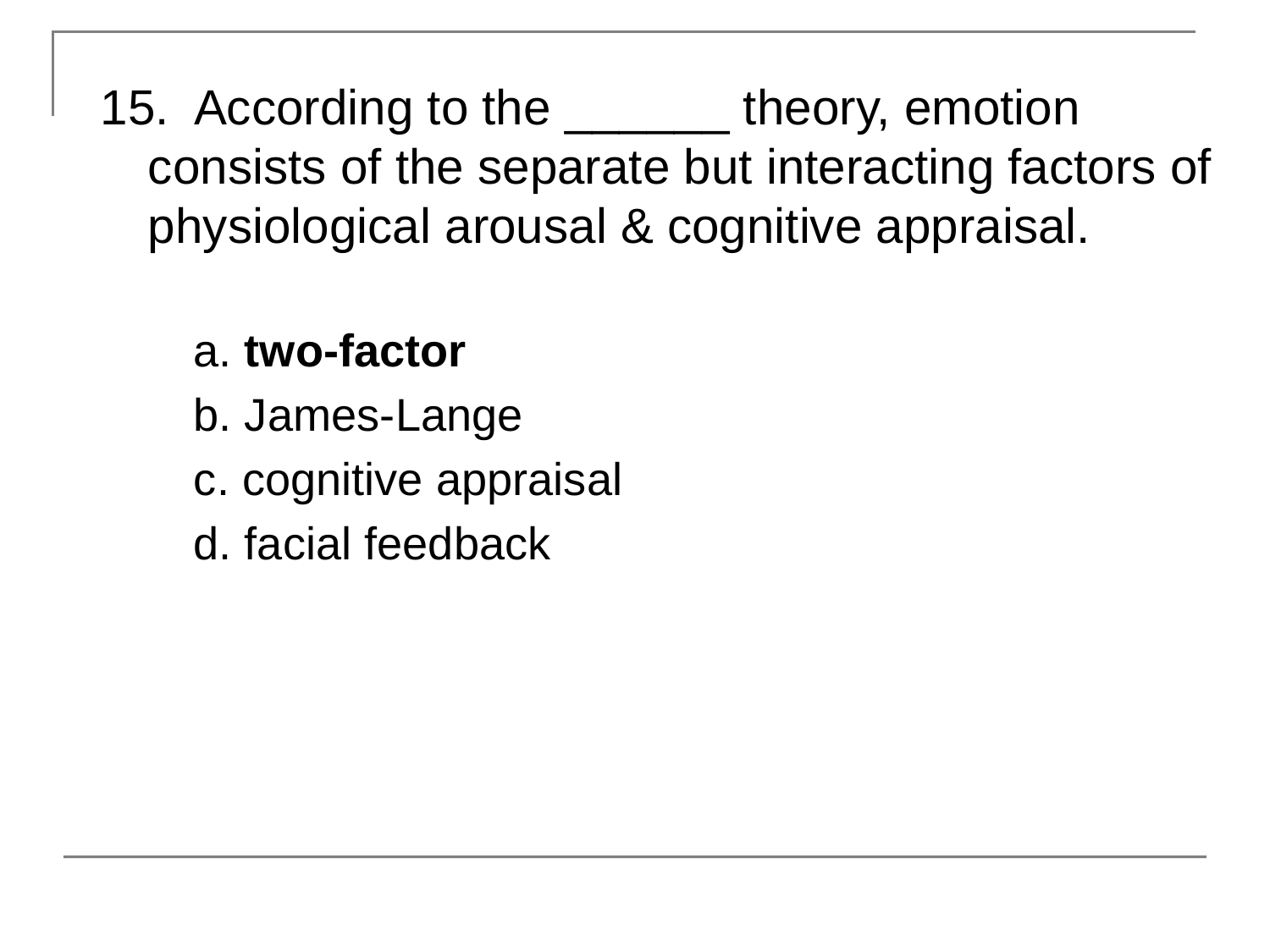

15.  According to the ______ theory, emotion consists of the separate but interacting factors of physiological arousal & cognitive appraisal.
	a. two-factor
	b. James-Lange
	c. cognitive appraisal
	d. facial feedback